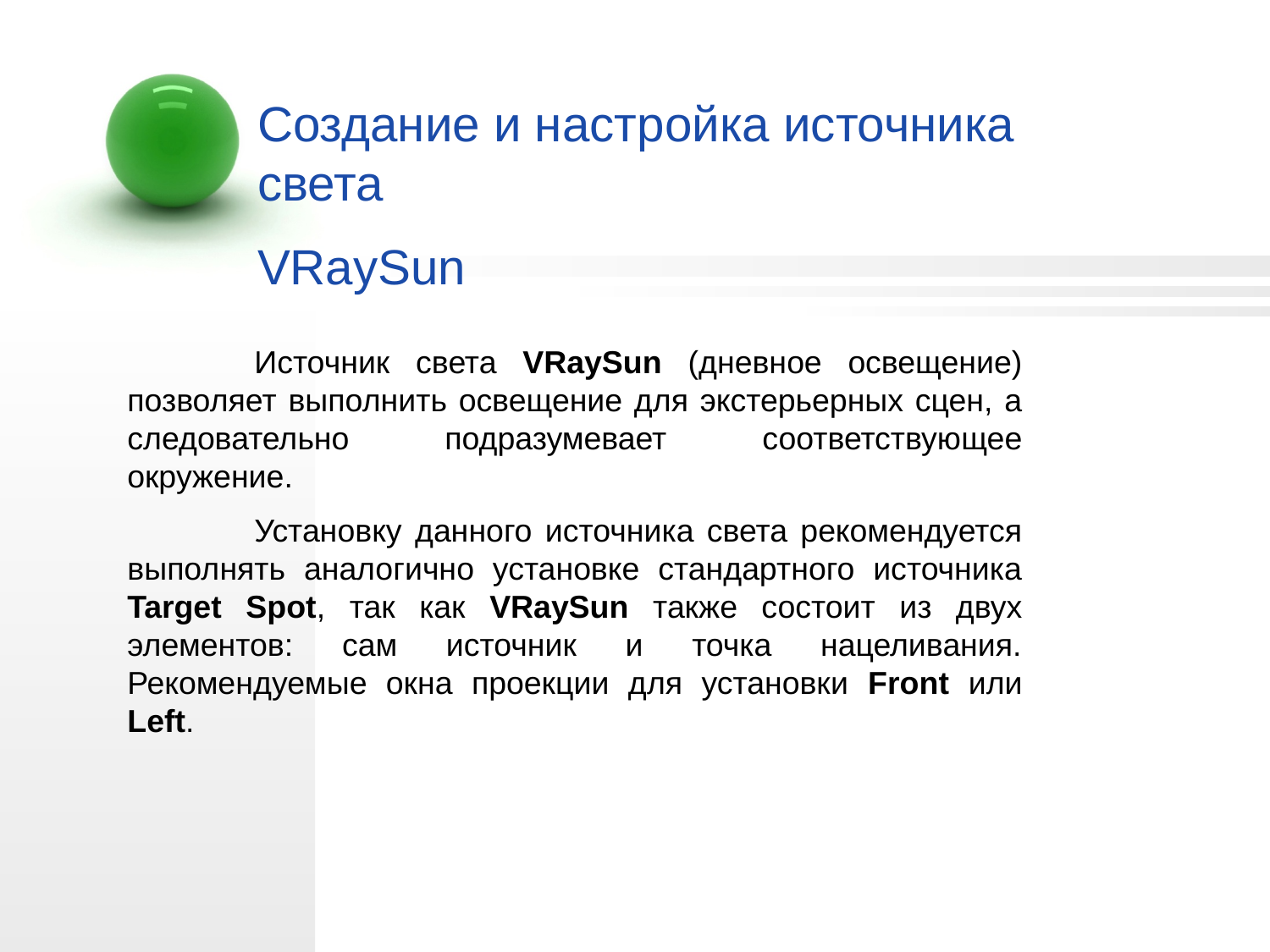

Создание и настройка источника света
VRaySun
	Источник света VRaySun (дневное освещение) позволяет выполнить освещение для экстерьерных сцен, а следовательно подразумевает соответствующее окружение.
	Установку данного источника света рекомендуется выполнять аналогично установке стандартного источника Target Spot, так как VRaySun также состоит из двух элементов: сам источник и точка нацеливания. Рекомендуемые окна проекции для установки Front или Left.